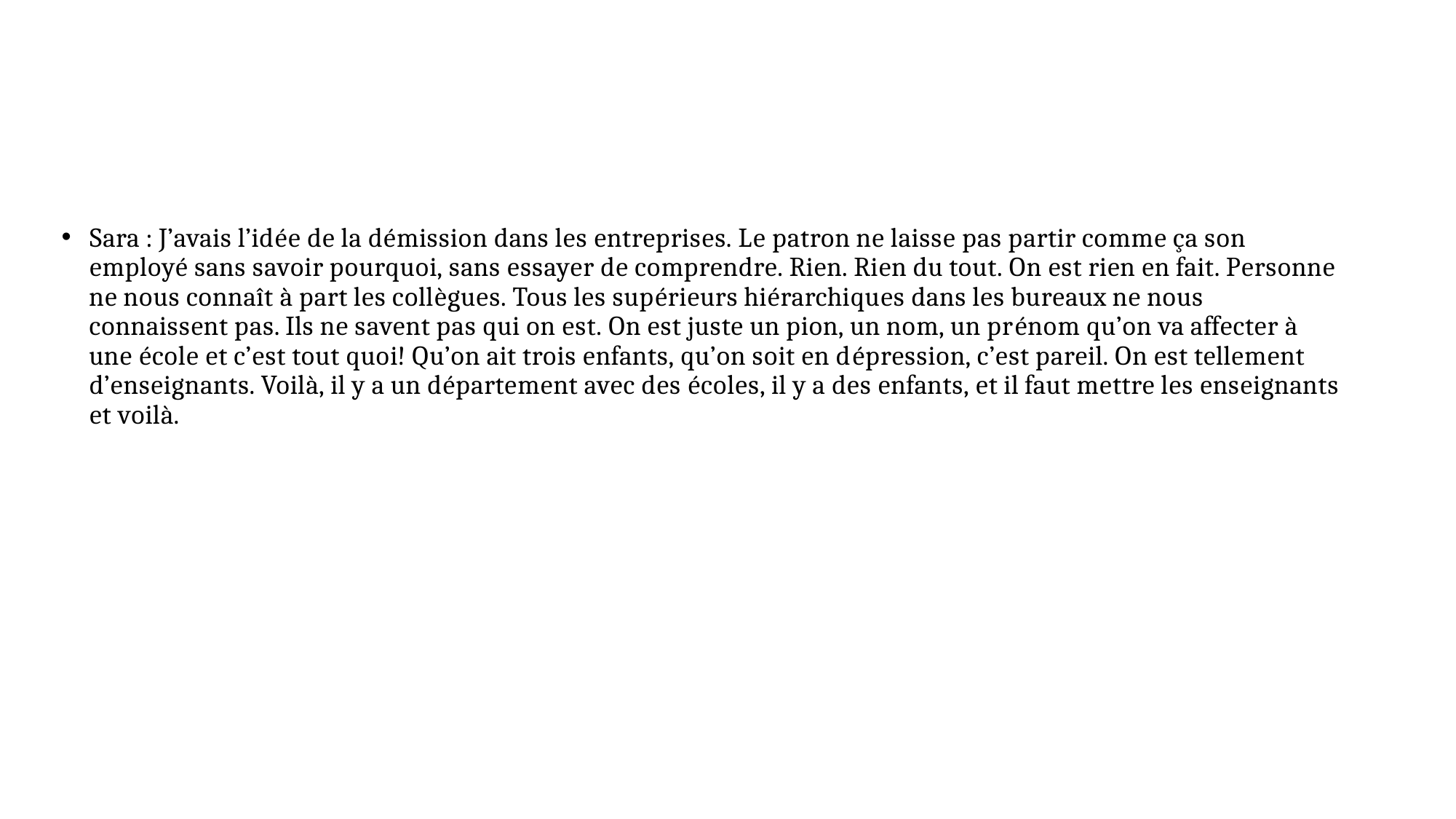

#
Sara : J’avais l’idée de la démission dans les entreprises. Le patron ne laisse pas partir comme ça son employé sans savoir pourquoi, sans essayer de comprendre. Rien. Rien du tout. On est rien en fait. Personne ne nous connaît à part les collègues. Tous les supérieurs hiérarchiques dans les bureaux ne nous connaissent pas. Ils ne savent pas qui on est. On est juste un pion, un nom, un prénom qu’on va affecter à une école et c’est tout quoi! Qu’on ait trois enfants, qu’on soit en dépression, c’est pareil. On est tellement d’enseignants. Voilà, il y a un département avec des écoles, il y a des enfants, et il faut mettre les enseignants et voilà.